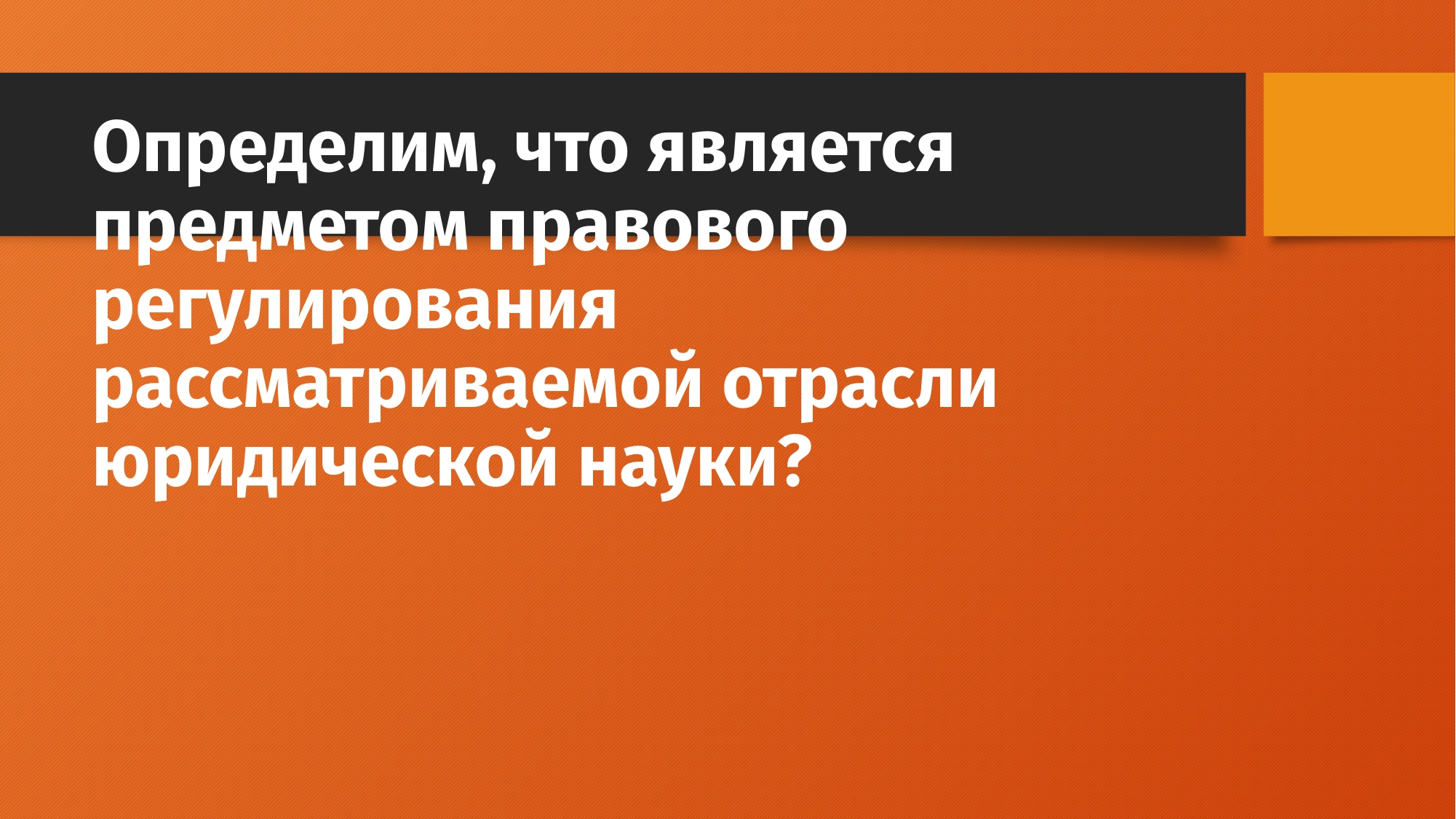

# Определим, что является предметом правового регулирования рассматриваемой отрасли юридической науки?